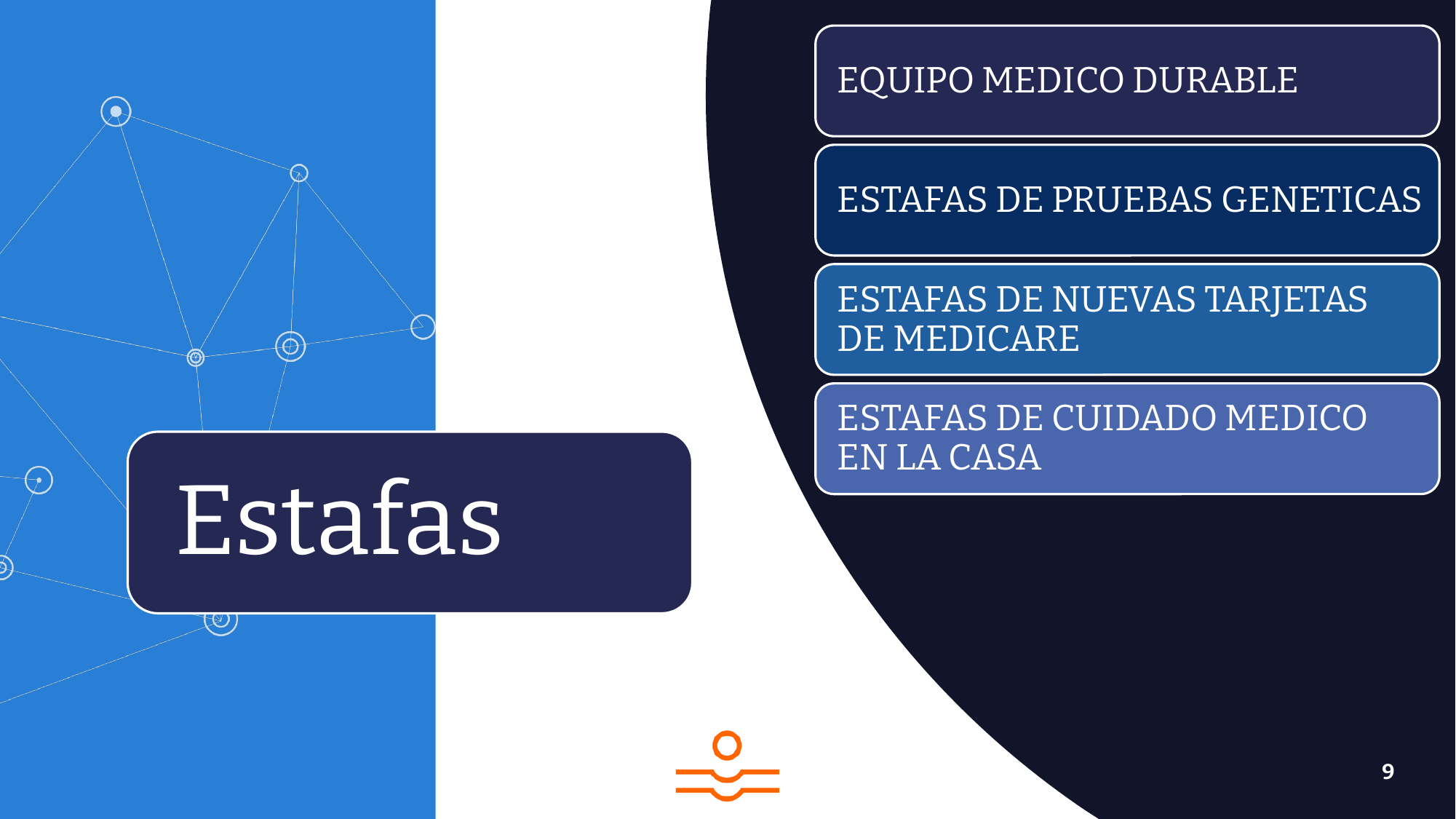

EQUIPO MEDICO DURABLE
ESTAFAS DE PRUEBAS GENETICAS
ESTAFAS DE NUEVAS TARJETAS DE MEDICARE
ESTAFAS DE CUIDADO MEDICO EN LA CASA
Estafas

9